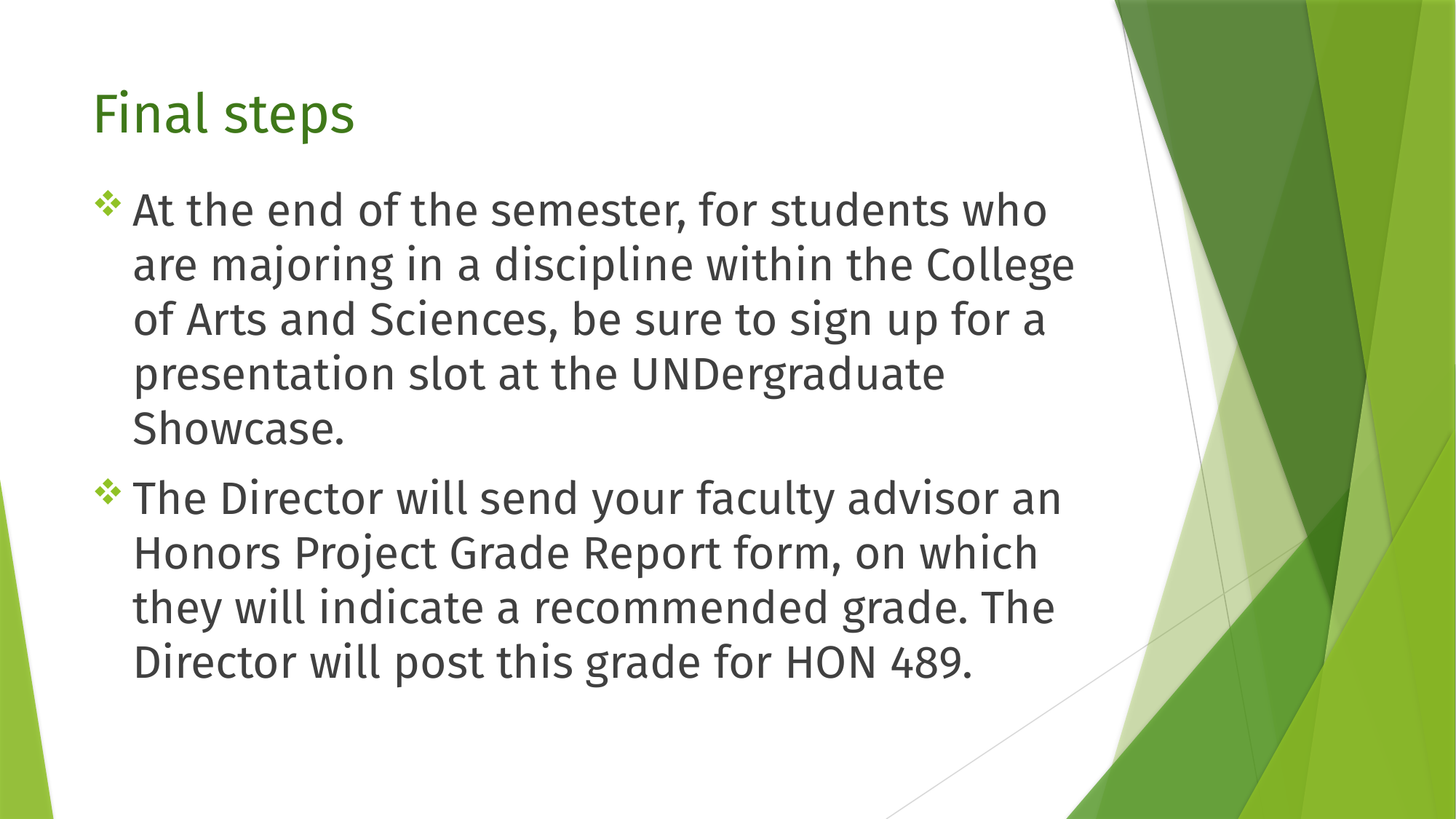

# Final steps
At the end of the semester, for students who are majoring in a discipline within the College of Arts and Sciences, be sure to sign up for a presentation slot at the UNDergraduate Showcase.
The Director will send your faculty advisor an Honors Project Grade Report form, on which they will indicate a recommended grade. The Director will post this grade for HON 489.